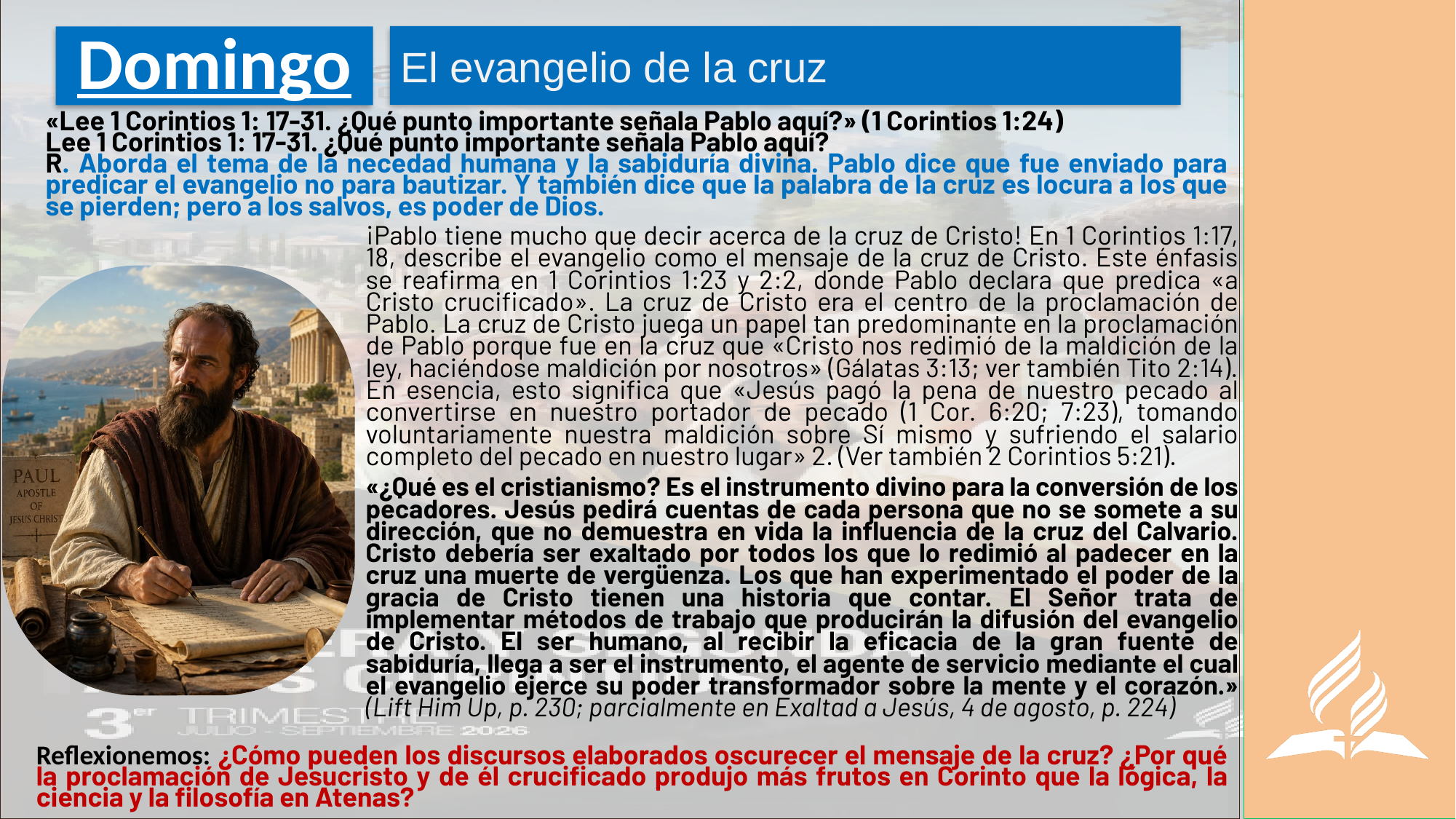

El evangelio de la cruz
# Domingo
«Lee 1 Corintios 1: 17-31. ¿Qué punto importante señala Pablo aquí?» (1 Corintios 1:24)
Lee 1 Corintios 1: 17-31. ¿Qué punto importante señala Pablo aquí?
R. Aborda el tema de la necedad humana y la sabiduría divina. Pablo dice que fue enviado para predicar el evangelio no para bautizar. Y también dice que la palabra de la cruz es locura a los que se pierden; pero a los salvos, es poder de Dios.
¡Pablo tiene mucho que decir acerca de la cruz de Cristo! En 1 Corintios 1:17, 18, describe el evangelio como el mensaje de la cruz de Cristo. Este énfasis se reafirma en 1 Corintios 1:23 y 2:2, donde Pablo declara que predica «a Cristo crucificado». La cruz de Cristo era el centro de la proclamación de Pablo. La cruz de Cristo juega un papel tan predominante en la proclamación de Pablo porque fue en la cruz que «Cristo nos redimió de la maldición de la ley, haciéndose maldición por nosotros» (Gálatas 3:13; ver también Tito 2:14). En esencia, esto significa que «Jesús pagó la pena de nuestro pecado al convertirse en nuestro portador de pecado (1 Cor. 6:20; 7:23), tomando voluntariamente nuestra maldición sobre Sí mismo y sufriendo el salario completo del pecado en nuestro lugar» 2. (Ver también 2 Corintios 5:21).
«¿Qué es el cristianismo? Es el instrumento divino para la conversión de los pecadores. Jesús pedirá cuentas de cada persona que no se somete a su dirección, que no demuestra en vida la influencia de la cruz del Calvario. Cristo debería ser exaltado por todos los que lo redimió al padecer en la cruz una muerte de vergüenza. Los que han experimentado el poder de la gracia de Cristo tienen una historia que contar. El Señor trata de implementar métodos de trabajo que producirán la difusión del evangelio de Cristo. El ser humano, al recibir la eficacia de la gran fuente de sabiduría, llega a ser el instrumento, el agente de servicio mediante el cual el evangelio ejerce su poder transformador sobre la mente y el corazón.» (Lift Him Up, p. 230; parcialmente en Exaltad a Jesús, 4 de agosto, p. 224)

Reflexionemos: ¿Cómo pueden los discursos elaborados oscurecer el mensaje de la cruz? ¿Por qué la proclamación de Jesucristo y de él crucificado produjo más frutos en Corinto que la lógica, la ciencia y la filosofía en Atenas?